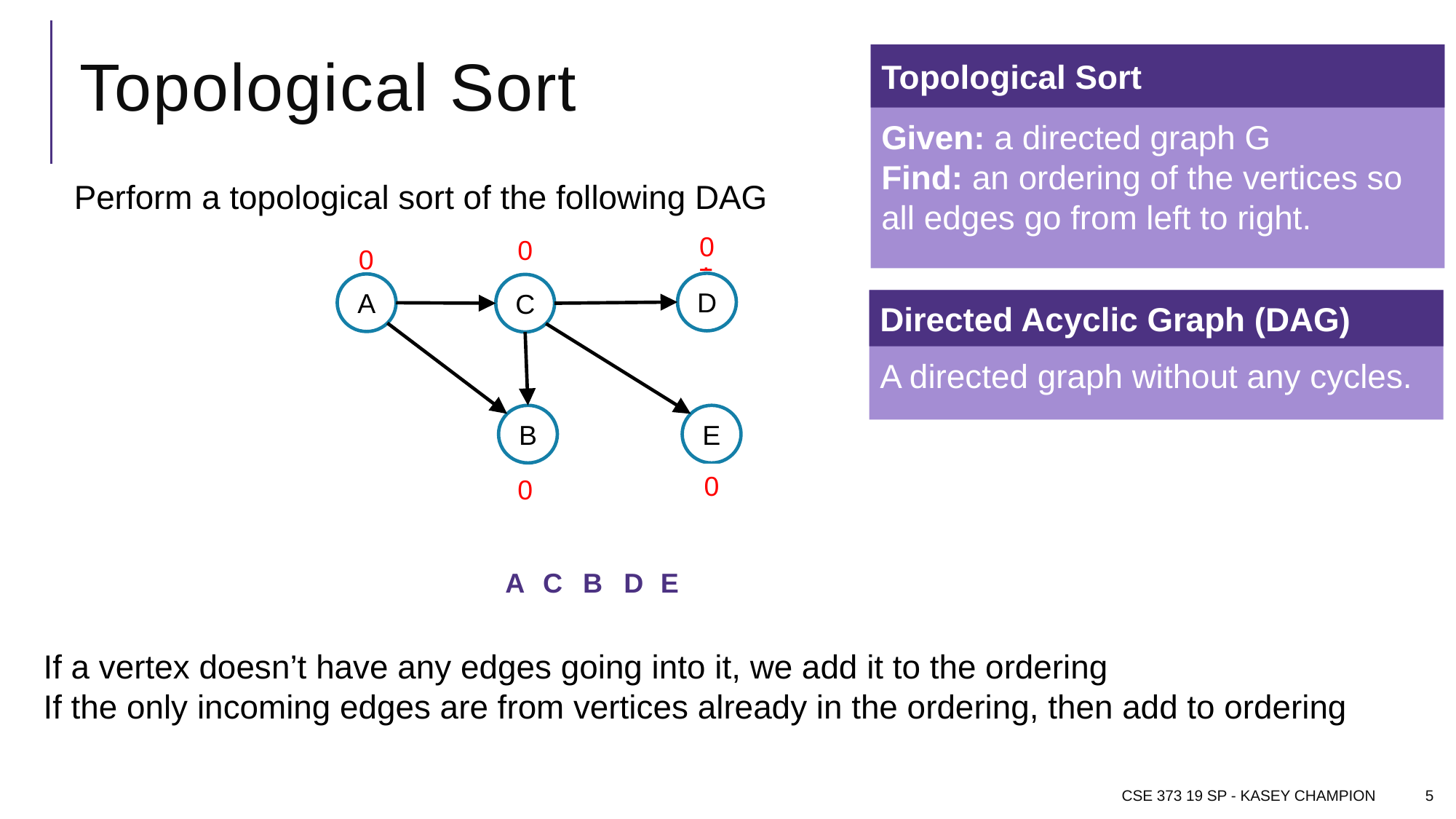

# Topological Sort

Given: a directed graph G
Find: an ordering of the vertices so all edges go from left to right.
Topological Sort
Perform a topological sort of the following DAG
0
0
1
0
1
D
A
C

A directed graph without any cycles.
Directed Acyclic Graph (DAG)
B
E
1
2
0
1
0
A
C
B
D
E
If a vertex doesn’t have any edges going into it, we add it to the ordering
If the only incoming edges are from vertices already in the ordering, then add to ordering
CSE 373 19 sp - Kasey Champion
5